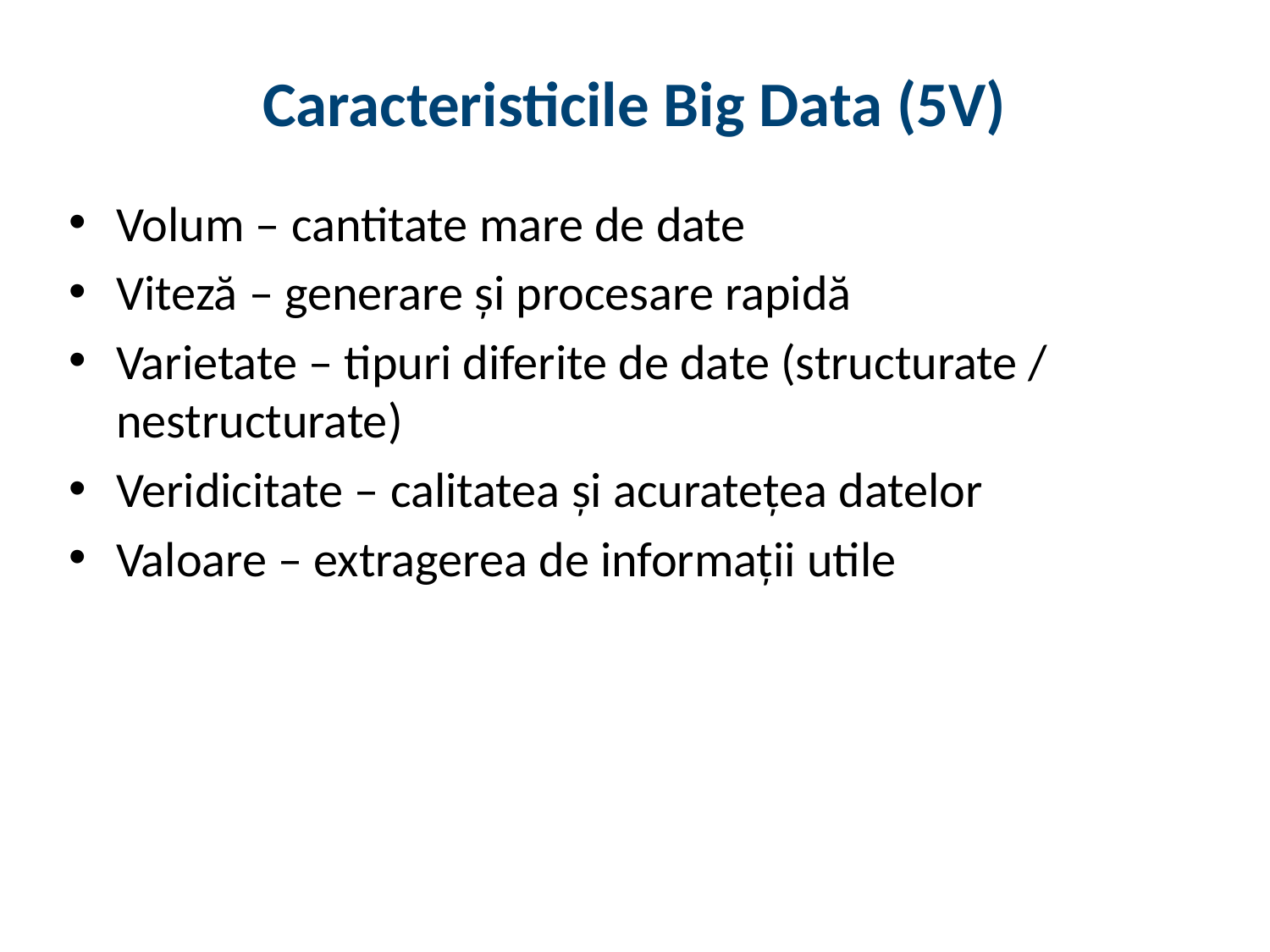

# Caracteristicile Big Data (5V)
Volum – cantitate mare de date
Viteză – generare și procesare rapidă
Varietate – tipuri diferite de date (structurate / nestructurate)
Veridicitate – calitatea și acuratețea datelor
Valoare – extragerea de informații utile